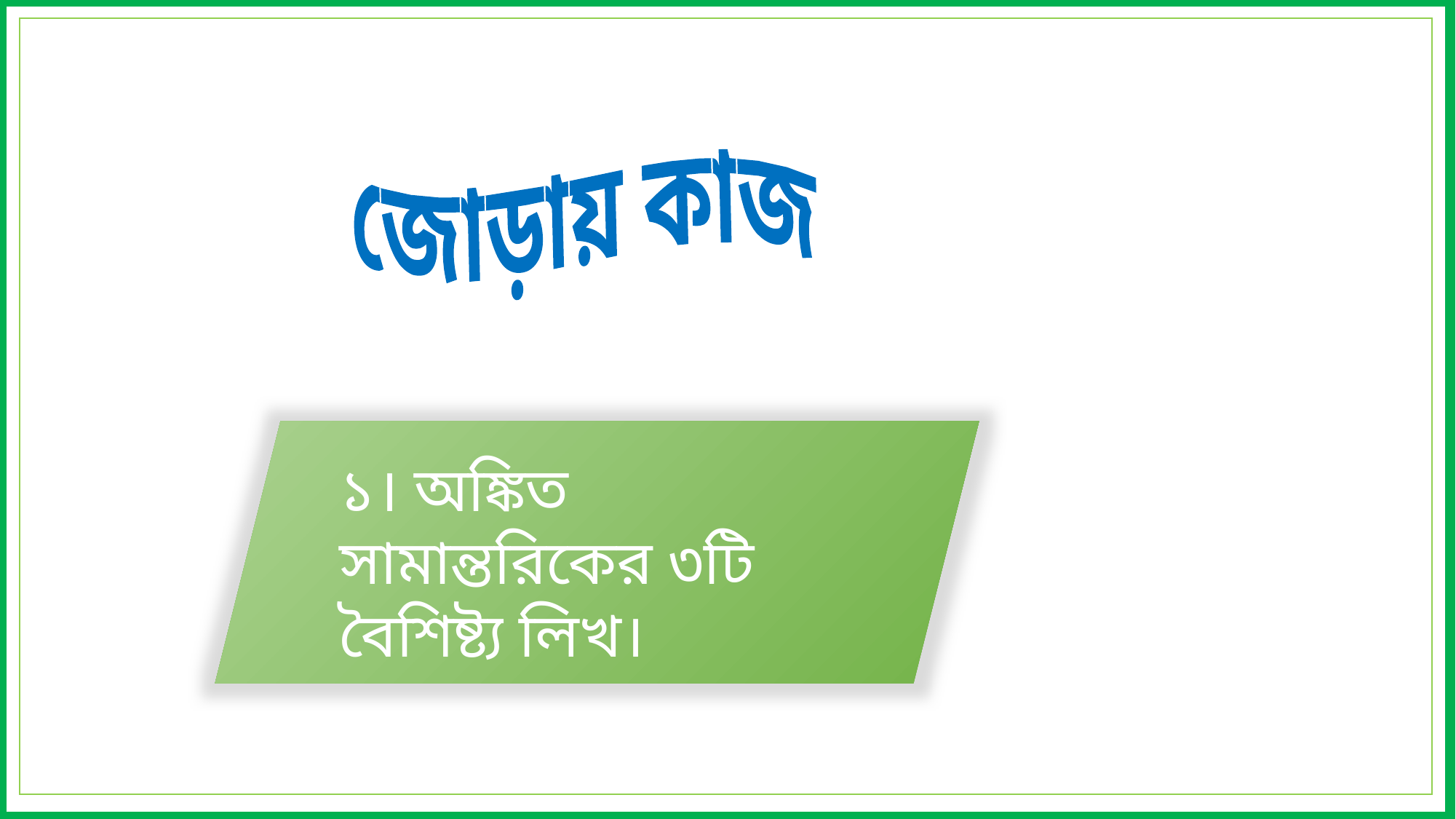

জোড়ায় কাজ

১। অঙ্কিত সামান্তরিকের ৩টি বৈশিষ্ট্য লিখ।